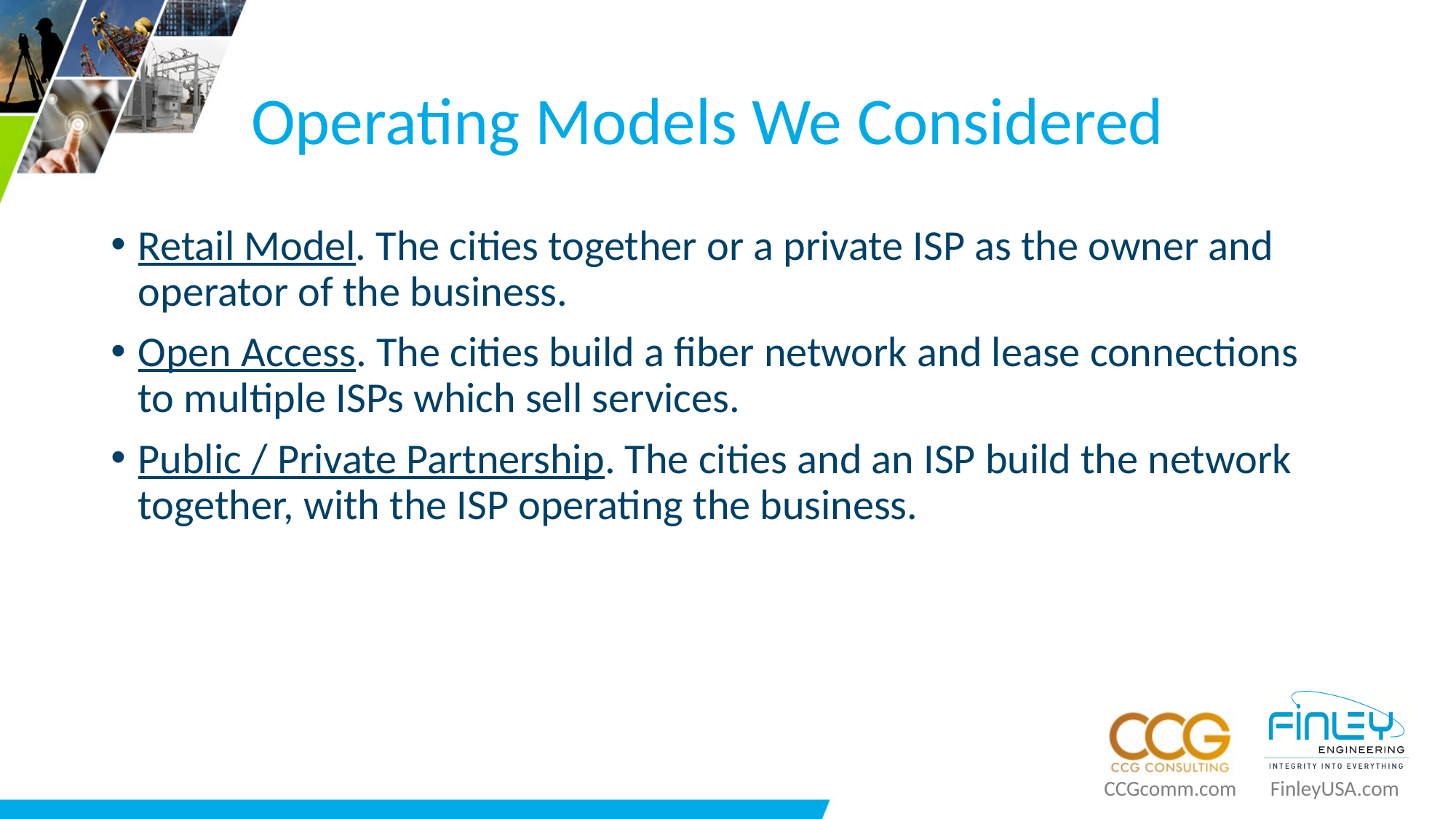

# Operating Models We Considered
Retail Model. The cities together or a private ISP as the owner and operator of the business.
Open Access. The cities build a fiber network and lease connections to multiple ISPs which sell services.
Public / Private Partnership. The cities and an ISP build the network together, with the ISP operating the business.